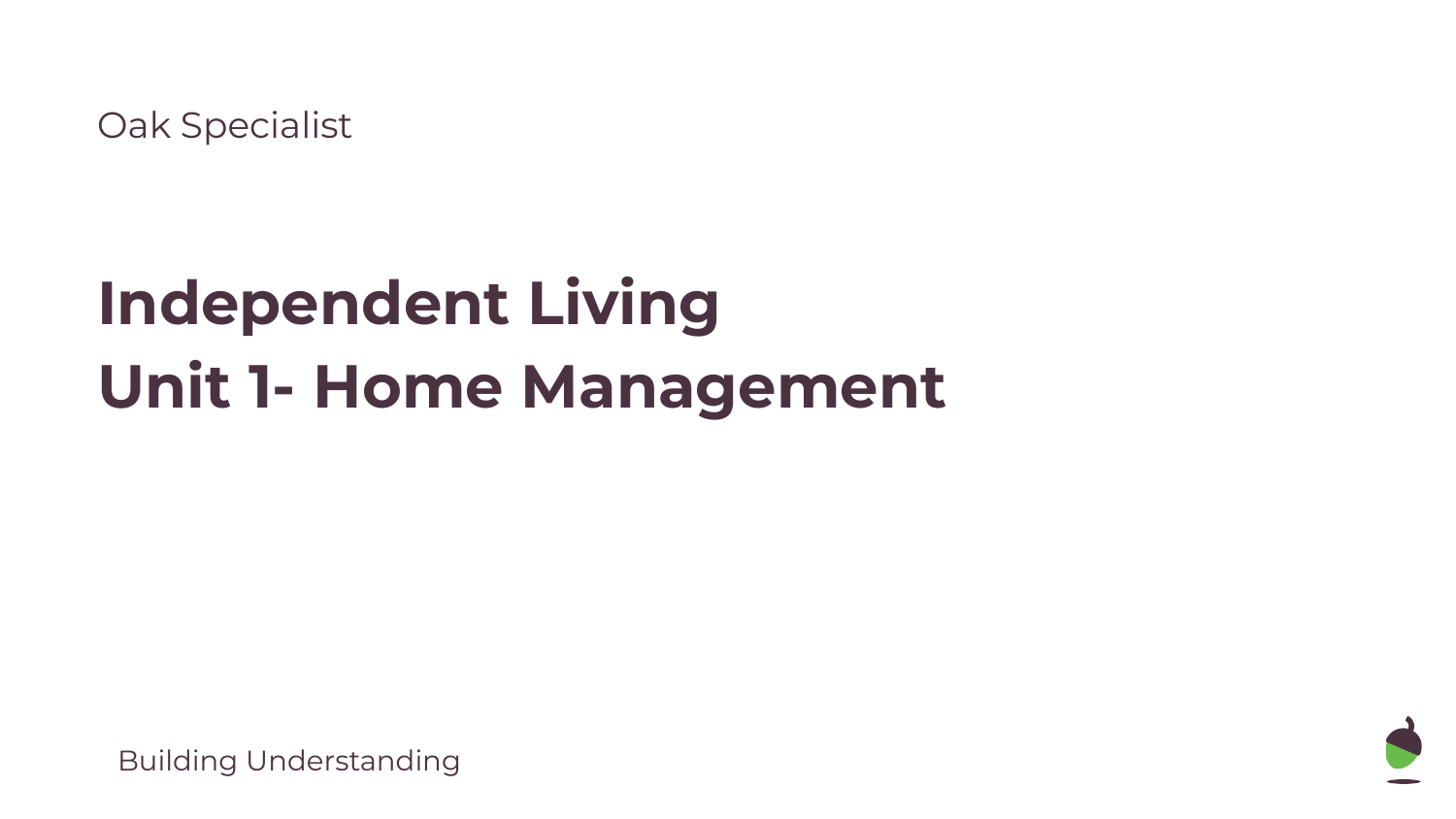

Oak Specialist
Independent Living
Unit 1- Home Management
Building Understanding